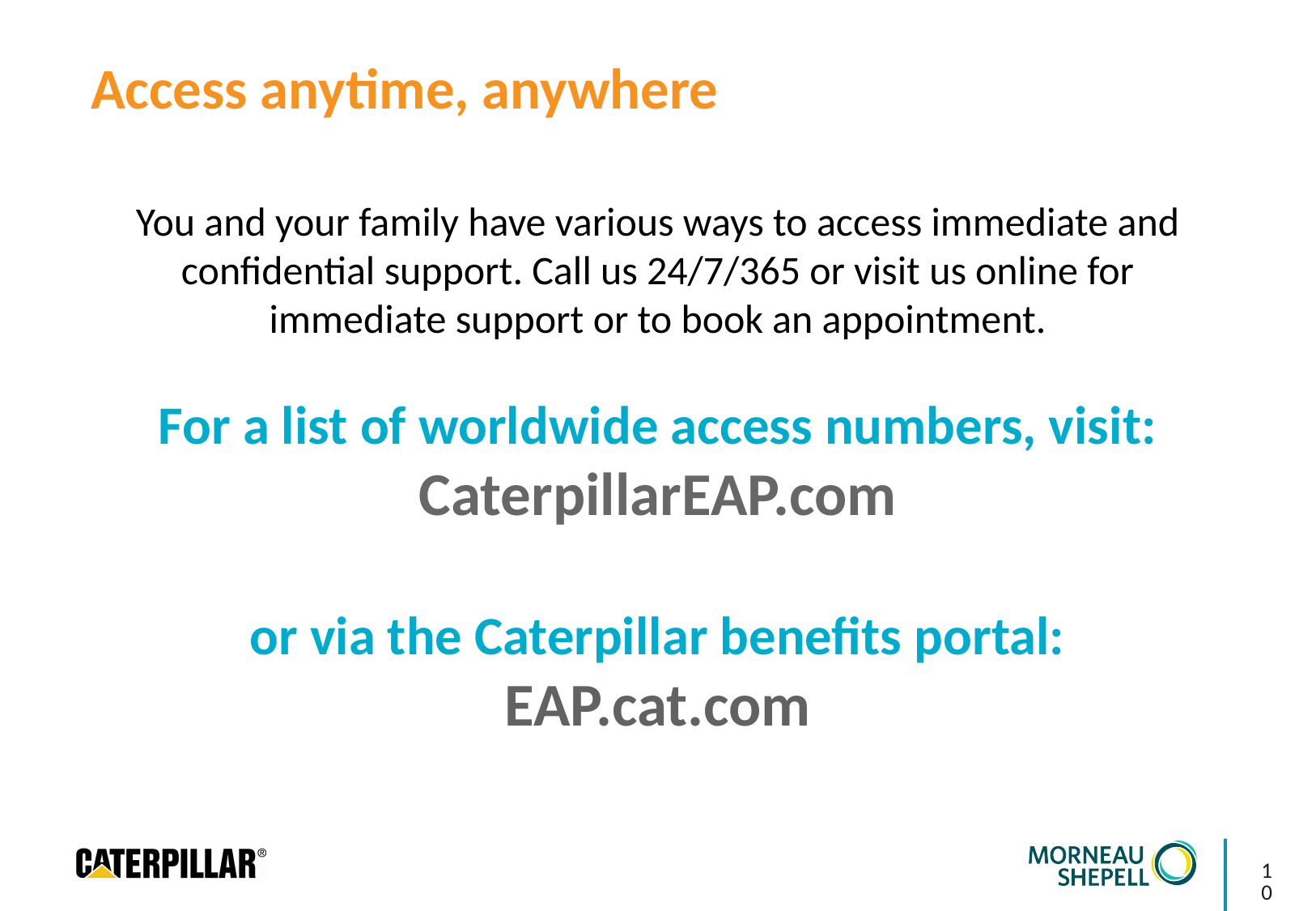

# Access anytime, anywhere
You and your family have various ways to access immediate and confidential support. Call us 24/7/365 or visit us online for immediate support or to book an appointment.

For a list of worldwide access numbers, visit:
CaterpillarEAP.com

or via the Caterpillar benefits portal:
EAP.cat.com

10